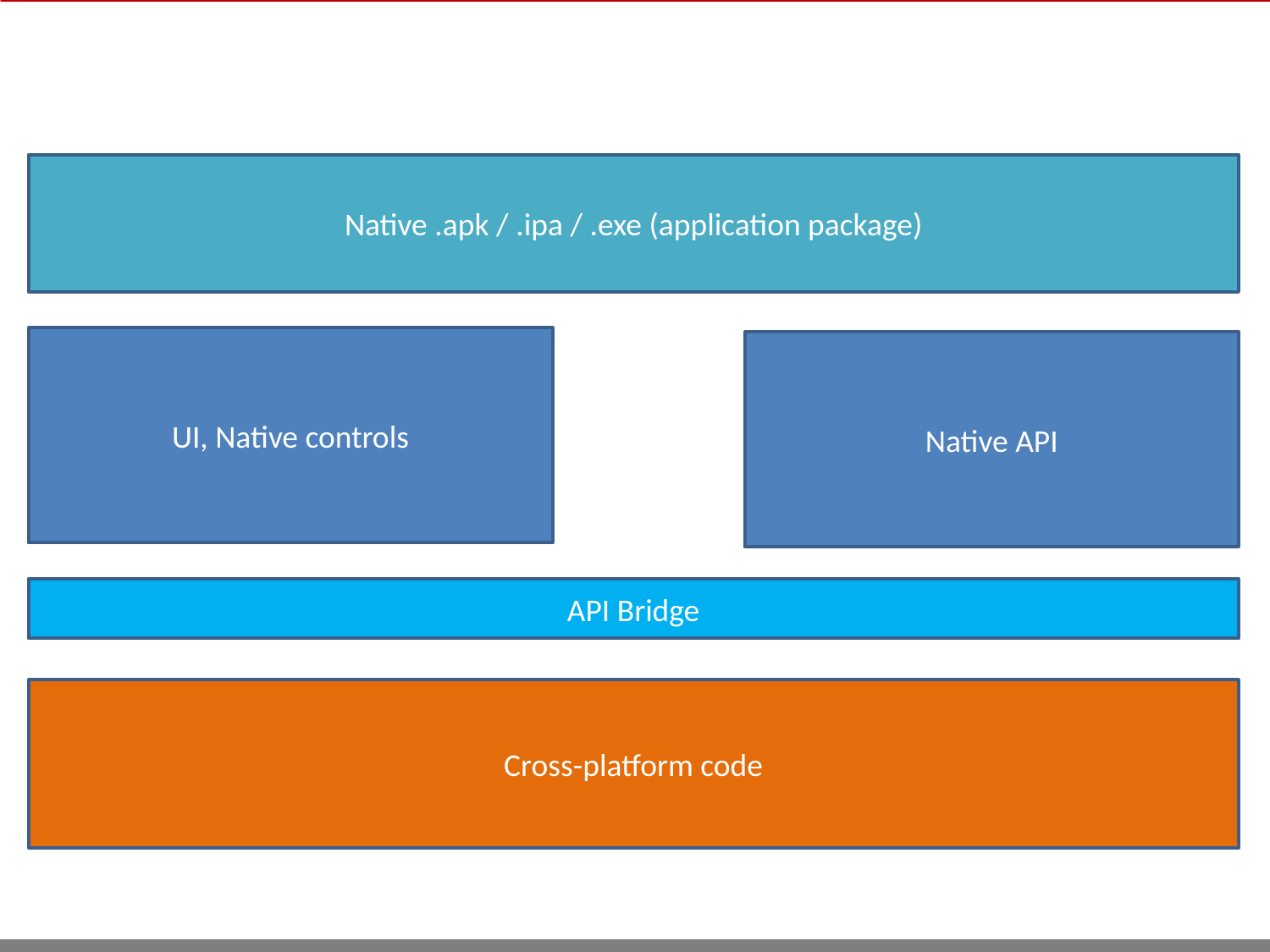

Native .apk / .ipa / .exe (application package)
UI, Native controls
Native API
API Bridge
Cross-platform code